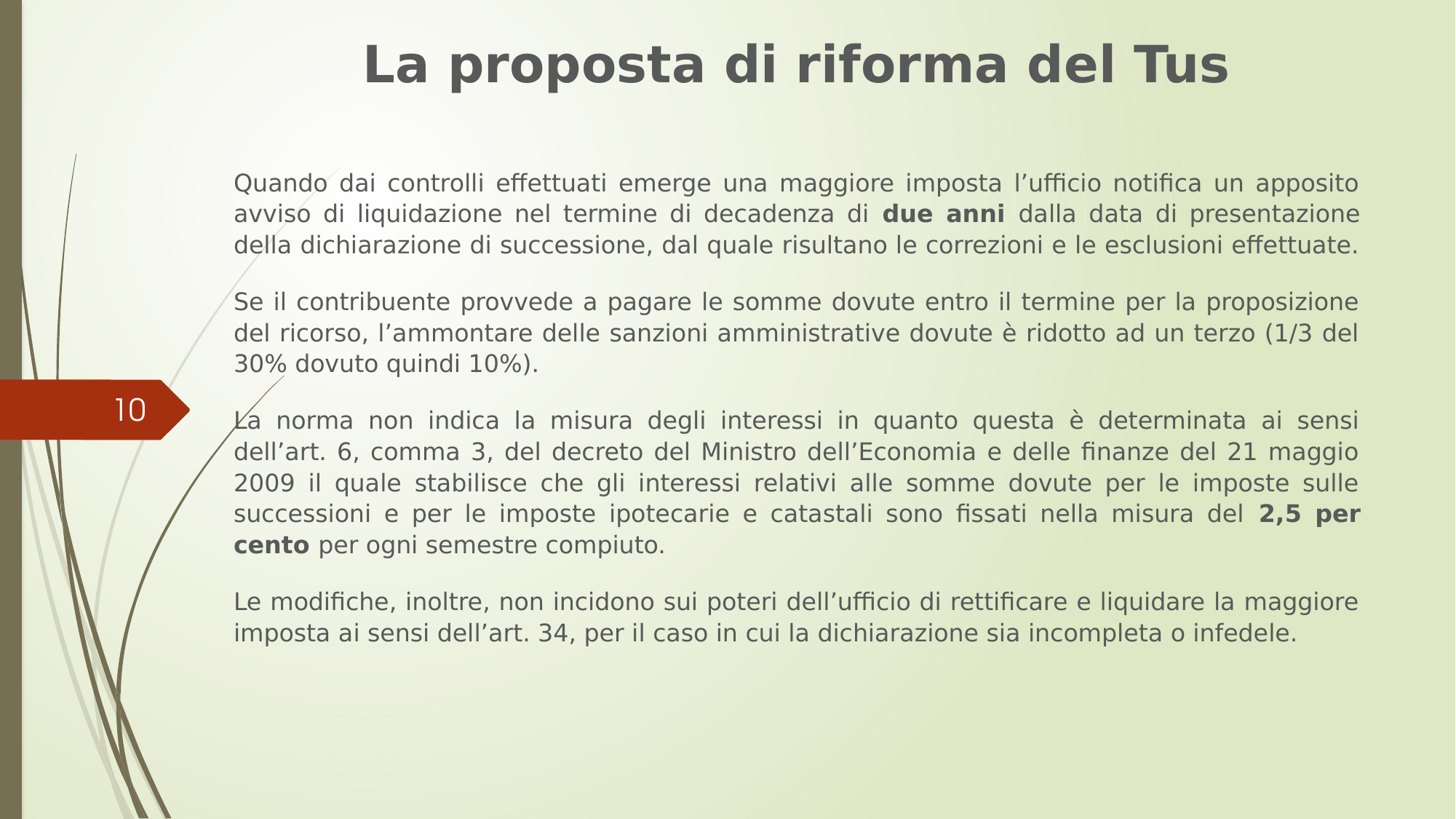

La proposta di riforma del Tus

Quando dai controlli effettuati emerge una maggiore imposta l’ufficio notifica un apposito avviso di liquidazione nel termine di decadenza di due anni dalla data di presentazione della dichiarazione di successione, dal quale risultano le correzioni e le esclusioni effettuate.
Se il contribuente provvede a pagare le somme dovute entro il termine per la proposizione del ricorso, l’ammontare delle sanzioni amministrative dovute è ridotto ad un terzo (1/3 del 30% dovuto quindi 10%).
La norma non indica la misura degli interessi in quanto questa è determinata ai sensi dell’art. 6, comma 3, del decreto del Ministro dell’Economia e delle finanze del 21 maggio 2009 il quale stabilisce che gli interessi relativi alle somme dovute per le imposte sulle successioni e per le imposte ipotecarie e catastali sono fissati nella misura del 2,5 per cento per ogni semestre compiuto.
Le modifiche, inoltre, non incidono sui poteri dell’ufficio di rettificare e liquidare la maggiore imposta ai sensi dell’art. 34, per il caso in cui la dichiarazione sia incompleta o infedele.

10